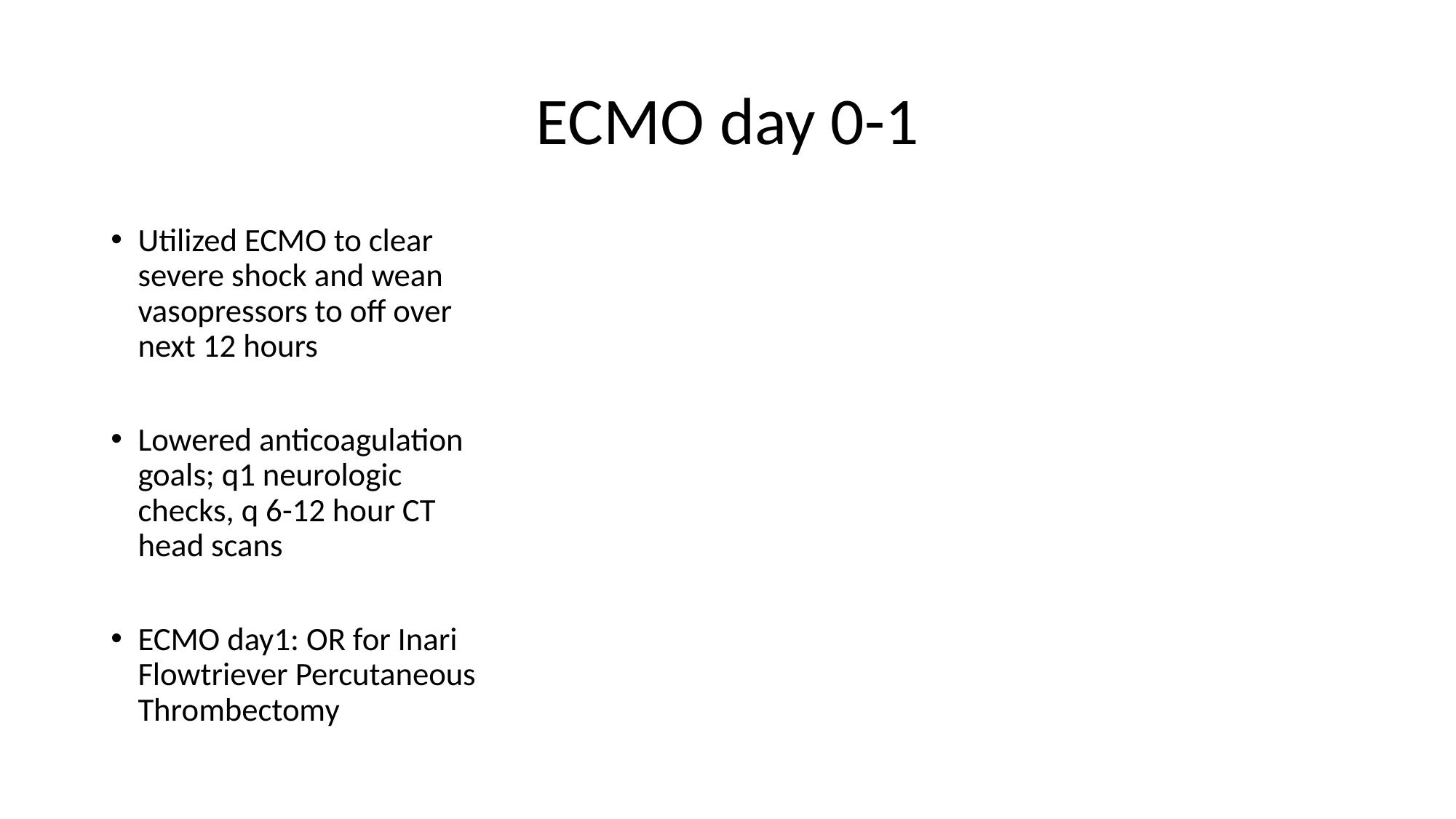

# ECMO day 0-1
Utilized ECMO to clear severe shock and wean vasopressors to off over next 12 hours

Lowered anticoagulation goals; q1 neurologic checks, q 6-12 hour CT head scans

ECMO day1: OR for Inari Flowtriever Percutaneous Thrombectomy